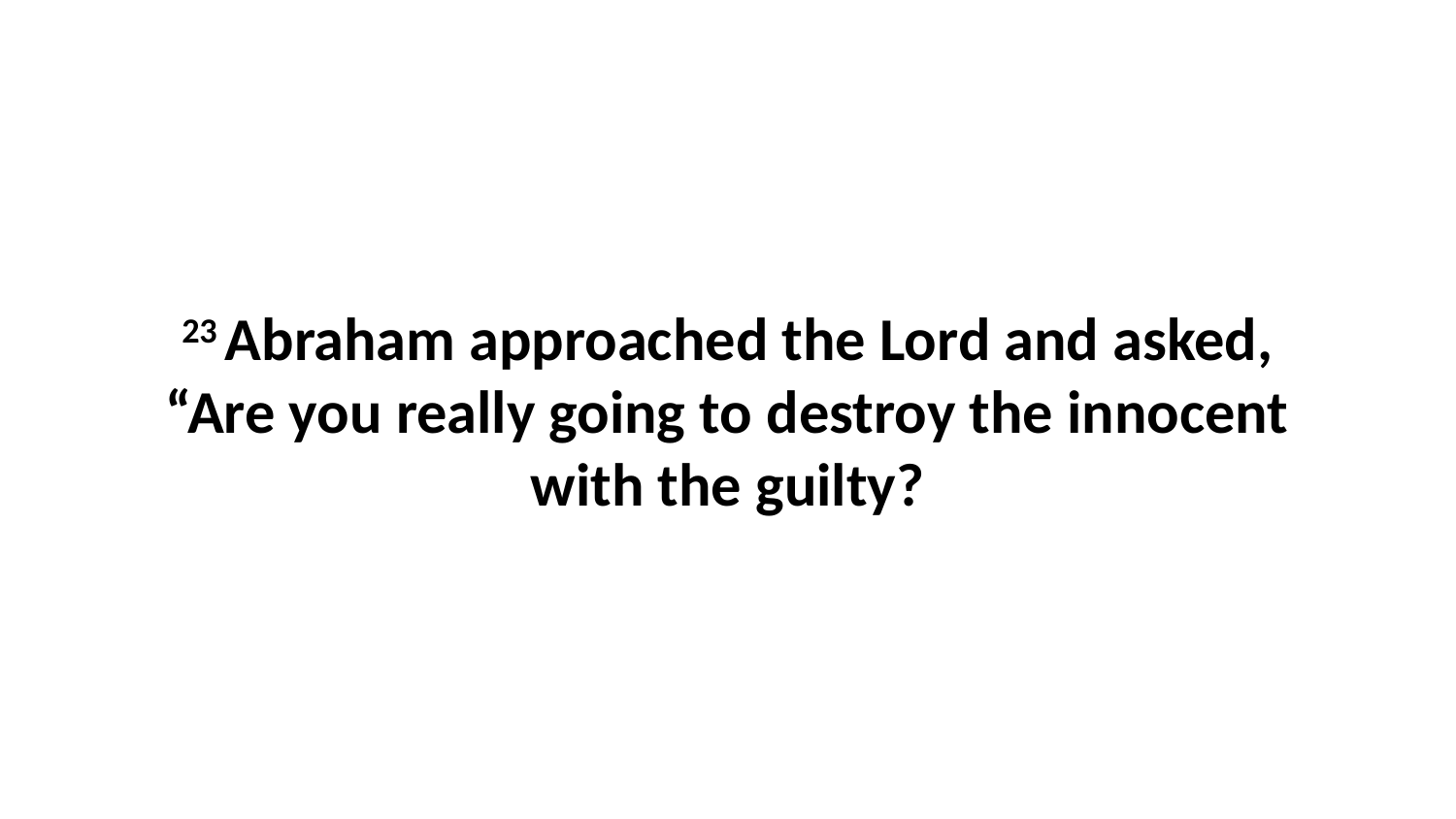

23 Abraham approached the Lord and asked, “Are you really going to destroy the innocent with the guilty?